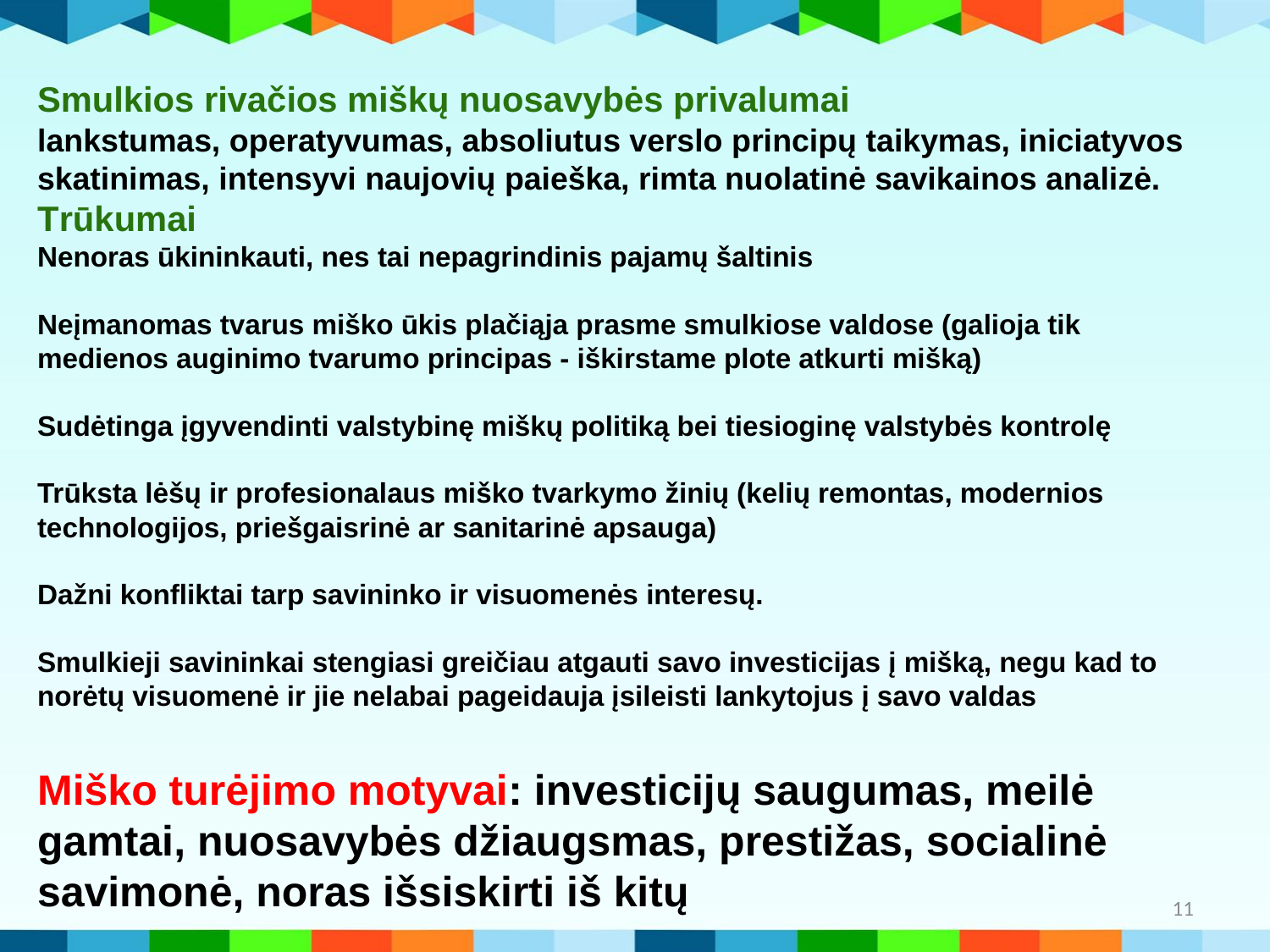

Smulkios rivačios miškų nuosavybės privalumai
lankstumas, operatyvumas, absoliutus verslo principų taikymas, iniciatyvos skatinimas, intensyvi naujovių paieška, rimta nuolatinė savikainos analizė.
Trūkumai
Nenoras ūkininkauti, nes tai nepagrindinis pajamų šaltinis

Neįmanomas tvarus miško ūkis plačiąja prasme smulkiose valdose (galioja tik medienos auginimo tvarumo principas - iškirstame plote atkurti mišką)

Sudėtinga įgyvendinti valstybinę miškų politiką bei tiesioginę valstybės kontrolę

Trūksta lėšų ir profesionalaus miško tvarkymo žinių (kelių remontas, modernios technologijos, priešgaisrinė ar sanitarinė apsauga)

Dažni konfliktai tarp savininko ir visuomenės interesų.

Smulkieji savininkai stengiasi greičiau atgauti savo investicijas į mišką, negu kad to norėtų visuomenė ir jie nelabai pageidauja įsileisti lankytojus į savo valdas

Miško turėjimo motyvai: investicijų saugumas, meilė gamtai, nuosavybės džiaugsmas, prestižas, socialinė savimonė, noras išsiskirti iš kitų

11